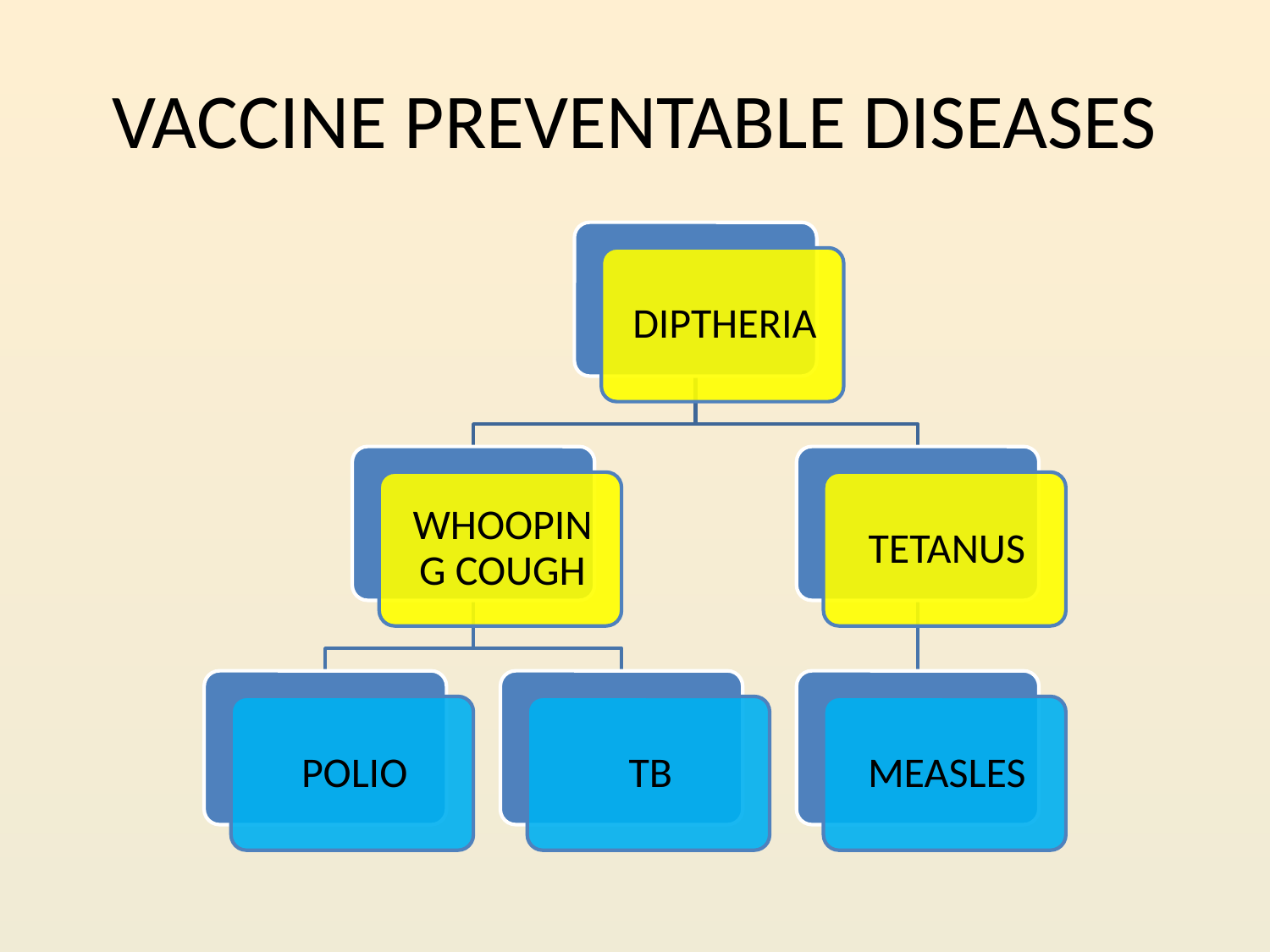

# VACCINE PREVENTABLE DISEASES
DIPTHERIA
WHOOPING COUGH
POLIO
TB
TETANUS
MEASLES